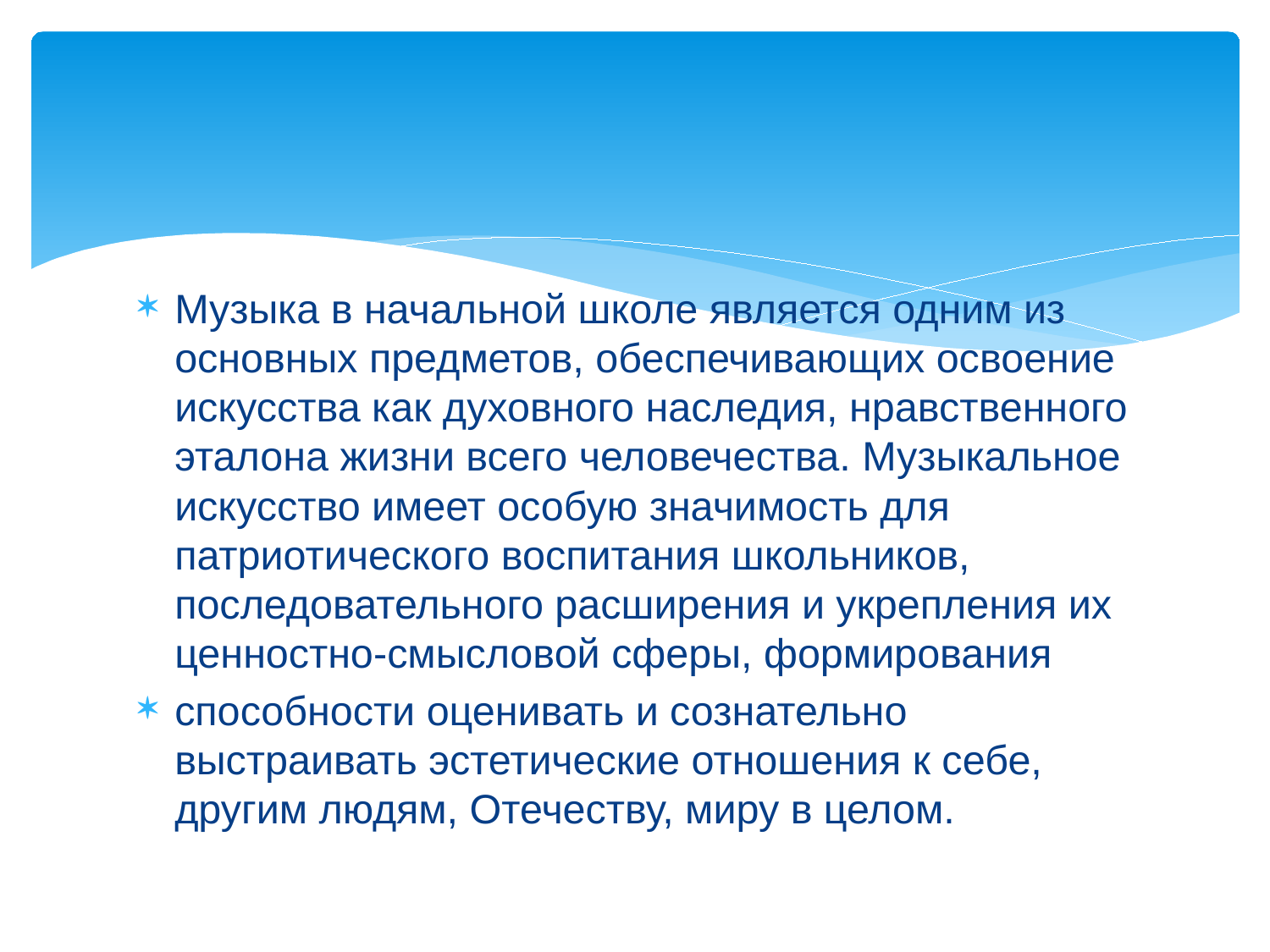

#
Музыка в начальной школе является одним из основных предметов, обеспечивающих освоение искусства как духовного наследия, нравственного эталона жизни всего человечества. Музыкальное искусство имеет особую значимость для патриотического воспитания школьников, последовательного расширения и укрепления их ценностно-смысловой сферы, формирования
способности оценивать и сознательно выстраивать эстетические отношения к себе, другим людям, Отечеству, миру в целом.